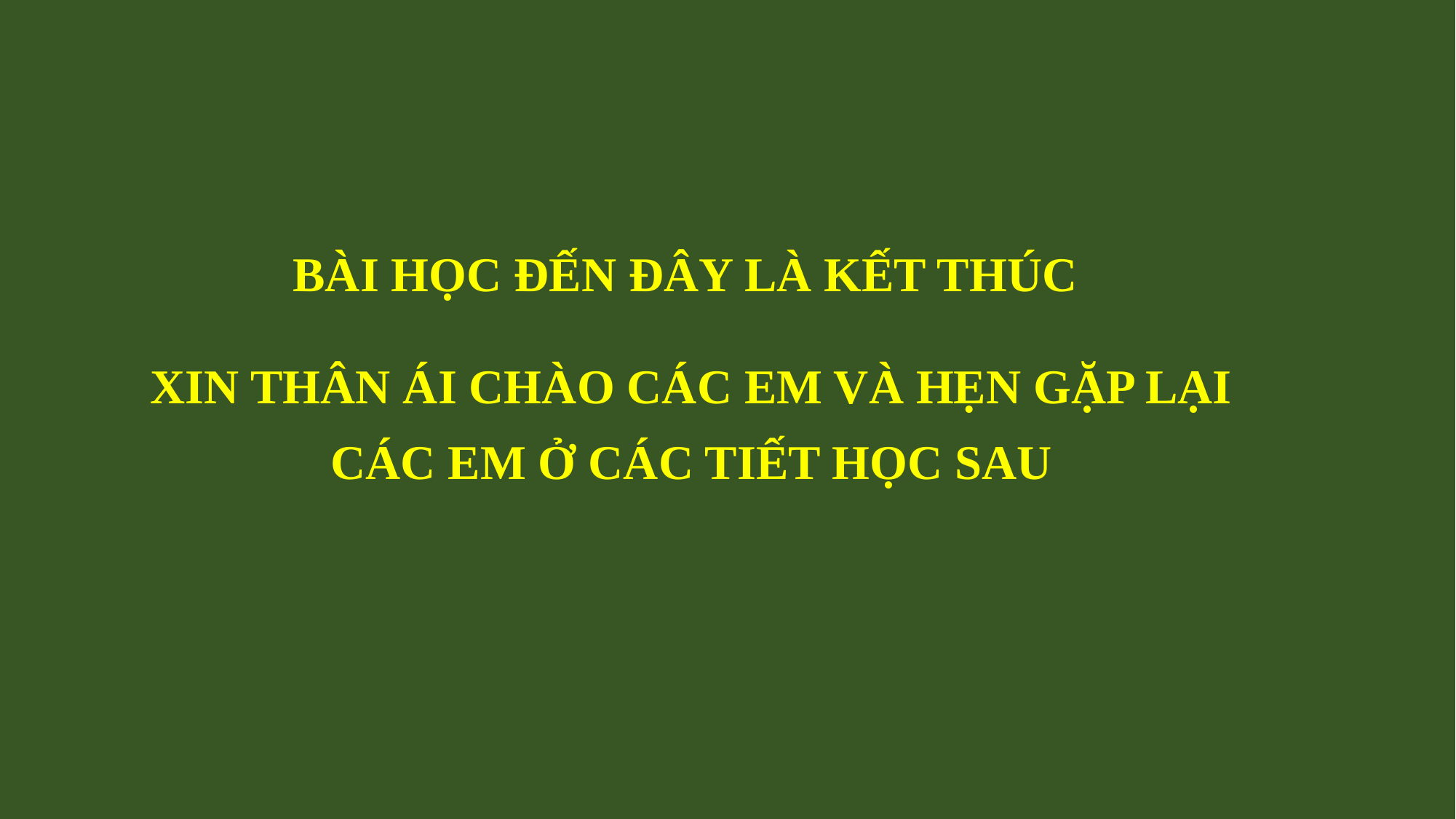

BÀI HỌC ĐẾN ĐÂY LÀ KẾT THÚC
XIN THÂN ÁI CHÀO CÁC EM VÀ HẸN GẶP LẠI CÁC EM Ở CÁC TIẾT HỌC SAU